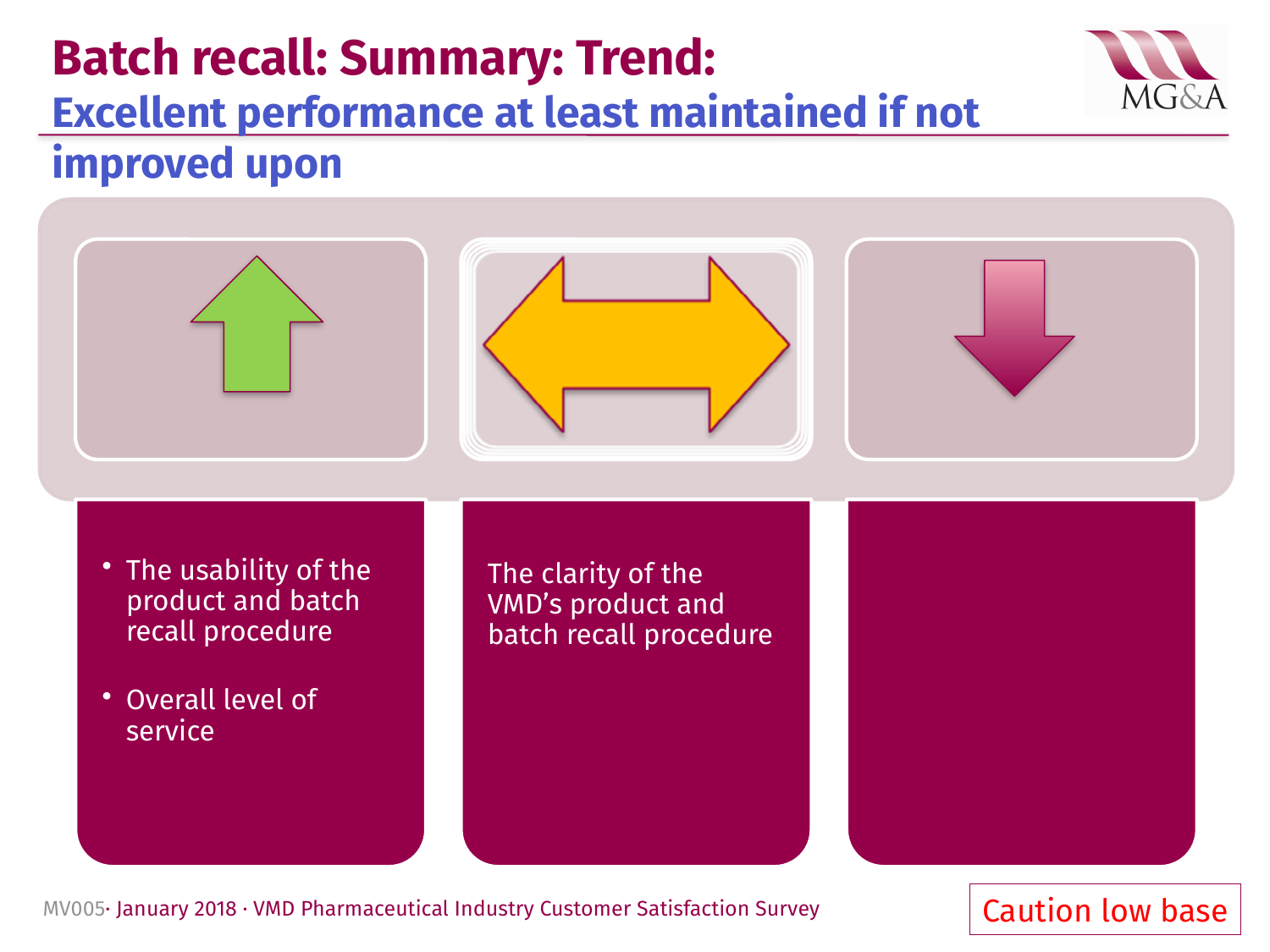

# Batch recall: Summary: Trend: Excellent performance at least maintained if not improved upon

The usability of the product and batch recall procedure

Overall level of service

The clarity of the VMD’s product and batch recall procedure

Caution low base